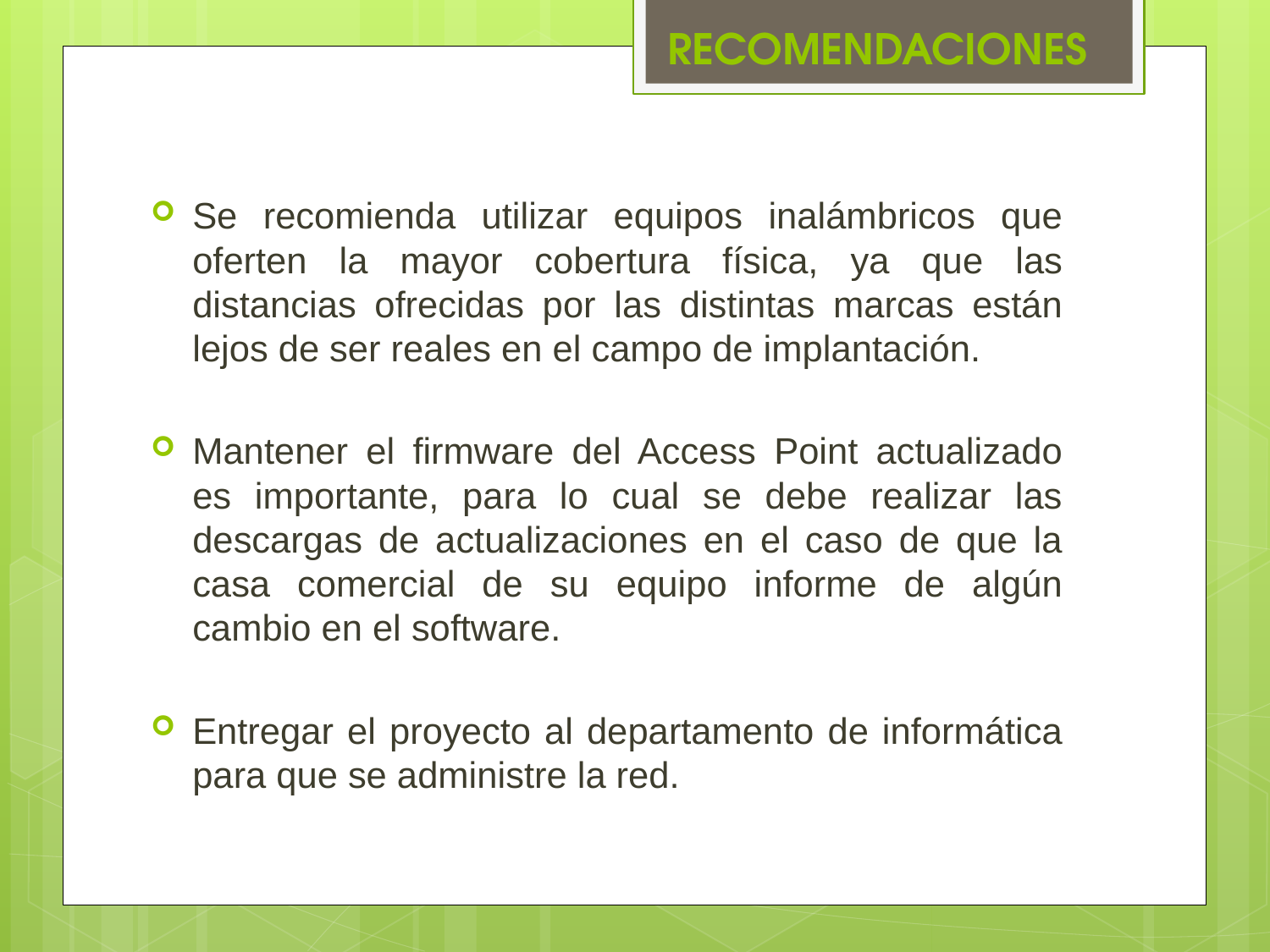

# RECOMENDACIONES
Se recomienda utilizar equipos inalámbricos que oferten la mayor cobertura física, ya que las distancias ofrecidas por las distintas marcas están lejos de ser reales en el campo de implantación.

Mantener el firmware del Access Point actualizado es importante, para lo cual se debe realizar las descargas de actualizaciones en el caso de que la casa comercial de su equipo informe de algún cambio en el software.

Entregar el proyecto al departamento de informática para que se administre la red.